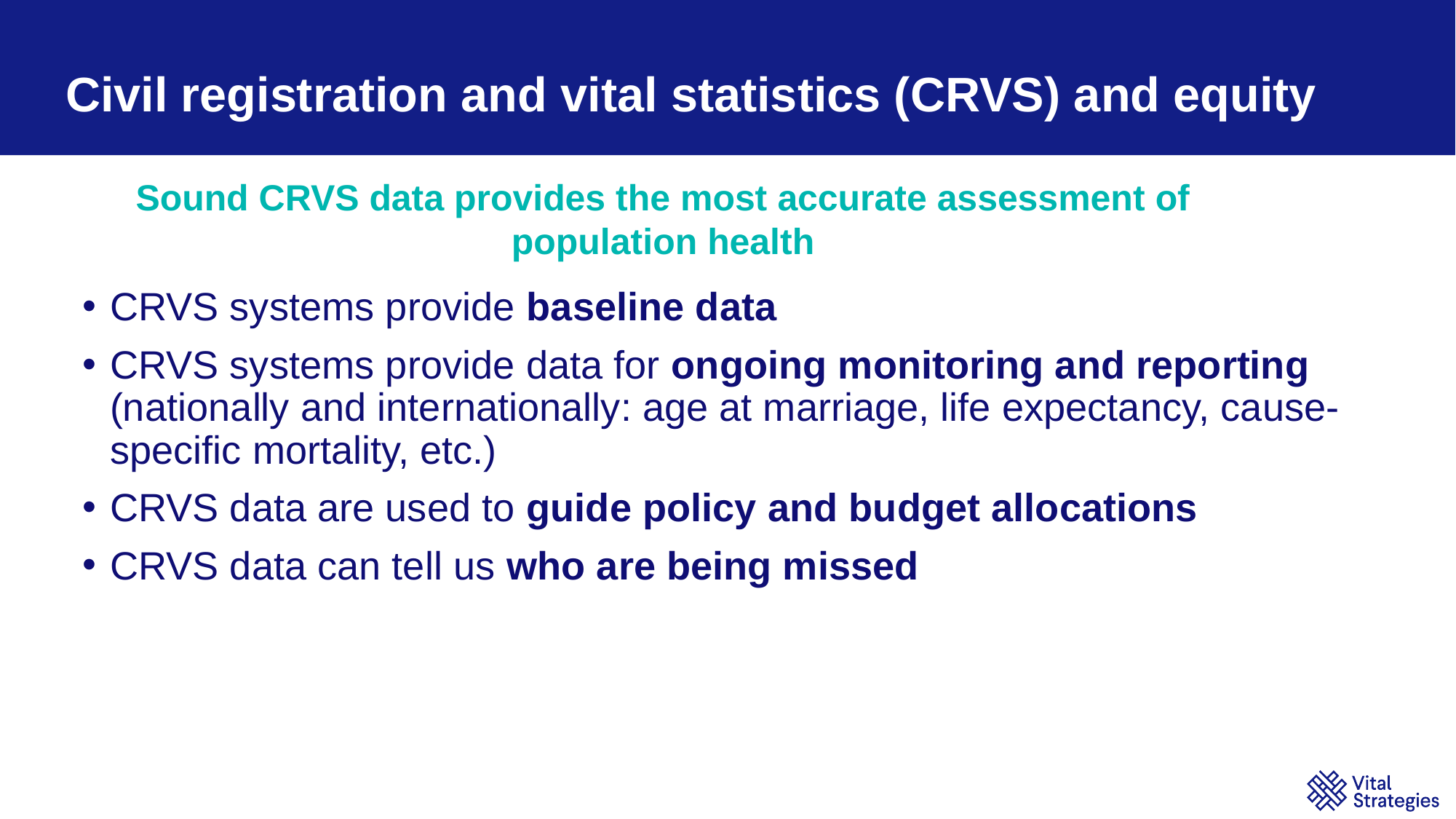

# Civil registration and vital statistics (CRVS) and equity
Sound CRVS data provides the most accurate assessment of population health
CRVS systems provide baseline data
CRVS systems provide data for ongoing monitoring and reporting (nationally and internationally: age at marriage, life expectancy, cause-specific mortality, etc.)
CRVS data are used to guide policy and budget allocations
CRVS data can tell us who are being missed